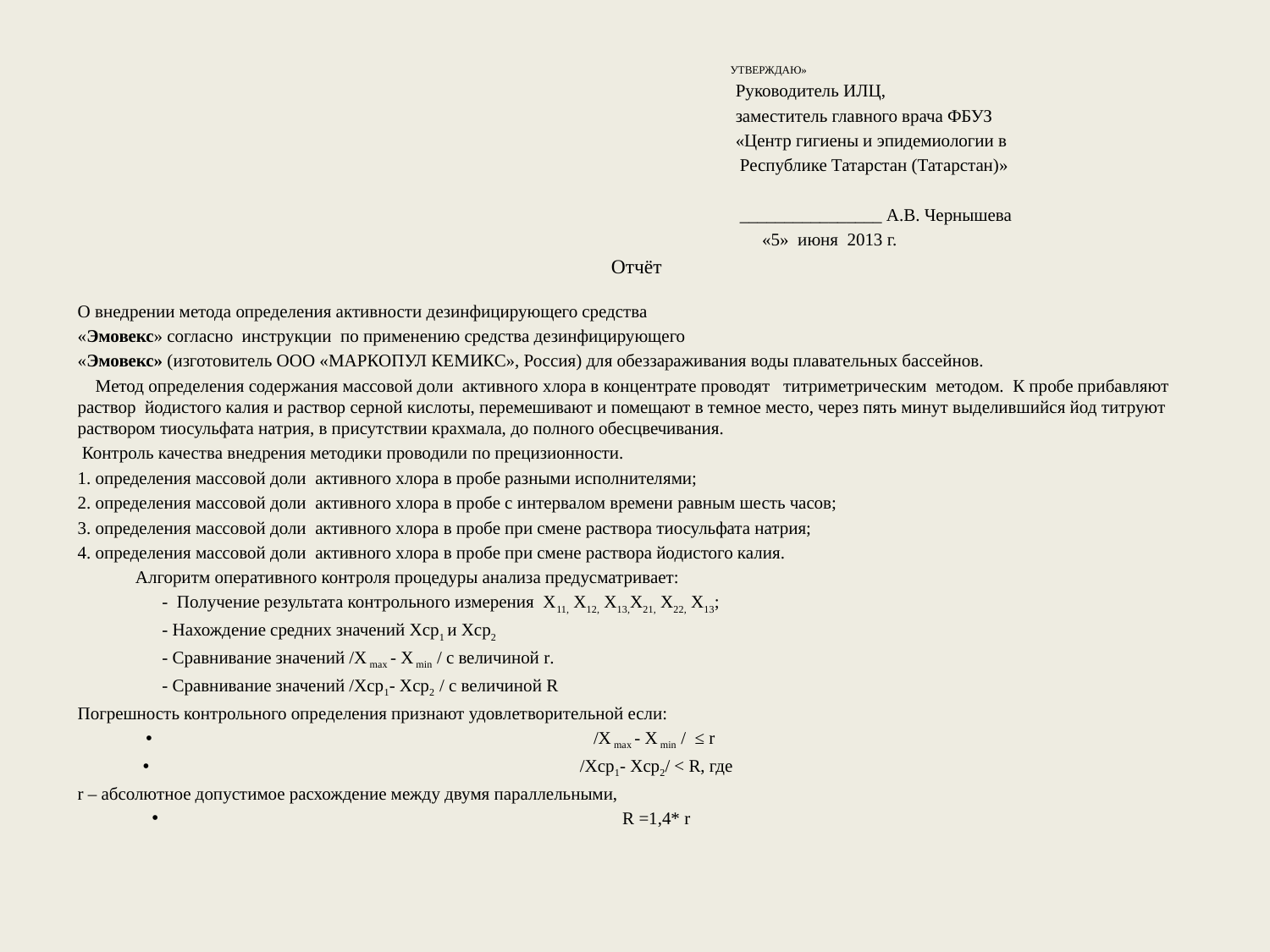

УТВЕРЖДАЮ»
                                                       Руководитель ИЛЦ,
                                                       заместитель главного врача ФБУЗ
                                                       «Центр гигиены и эпидемиологии в
                                                        Республике Татарстан (Татарстан)»

                                                        ________________ А.В. Чернышева
                                                             «5»  июня  2013 г.
Отчёт

О внедрении метода определения активности дезинфицирующего средства
«Эмовекс» согласно  инструкции  по применению средства дезинфицирующего
«Эмовекс» (изготовитель ООО «МАРКОПУЛ КЕМИКС», Россия) для обеззараживания воды плавательных бассейнов.
    Метод определения содержания массовой доли  активного хлора в концентрате проводят   титриметрическим  методом.  К пробе прибавляют раствор  йодистого калия и раствор серной кислоты, перемешивают и помещают в темное место, через пять минут выделившийся йод титруют   раствором тиосульфата натрия, в присутствии крахмала, до полного обесцвечивания.
 Контроль качества внедрения методики проводили по прецизионности.
1. определения массовой доли  активного хлора в пробе разными исполнителями;
2. определения массовой доли  активного хлора в пробе с интервалом времени равным шесть часов;
3. определения массовой доли  активного хлора в пробе при смене раствора тиосульфата натрия;
4. определения массовой доли  активного хлора в пробе при смене раствора йодистого калия.
             Алгоритм оперативного контроля процедуры анализа предусматривает:
                   -  Получение результата контрольного измерения  Х11, Х12, Х13,Х21, Х22, Х13;
                   - Нахождение средних значений Хср1 и Хср2
                   - Сравнивание значений /Х max - Х min / с величиной r.
                   - Сравнивание значений /Хср1- Хср2  / с величиной R
Погрешность контрольного определения признают удовлетворительной если:
/Х max - Х min /  ≤ r
/Хср1- Хср2/ < R, где
r – абсолютное допустимое расхождение между двумя параллельными,
R =1,4* r